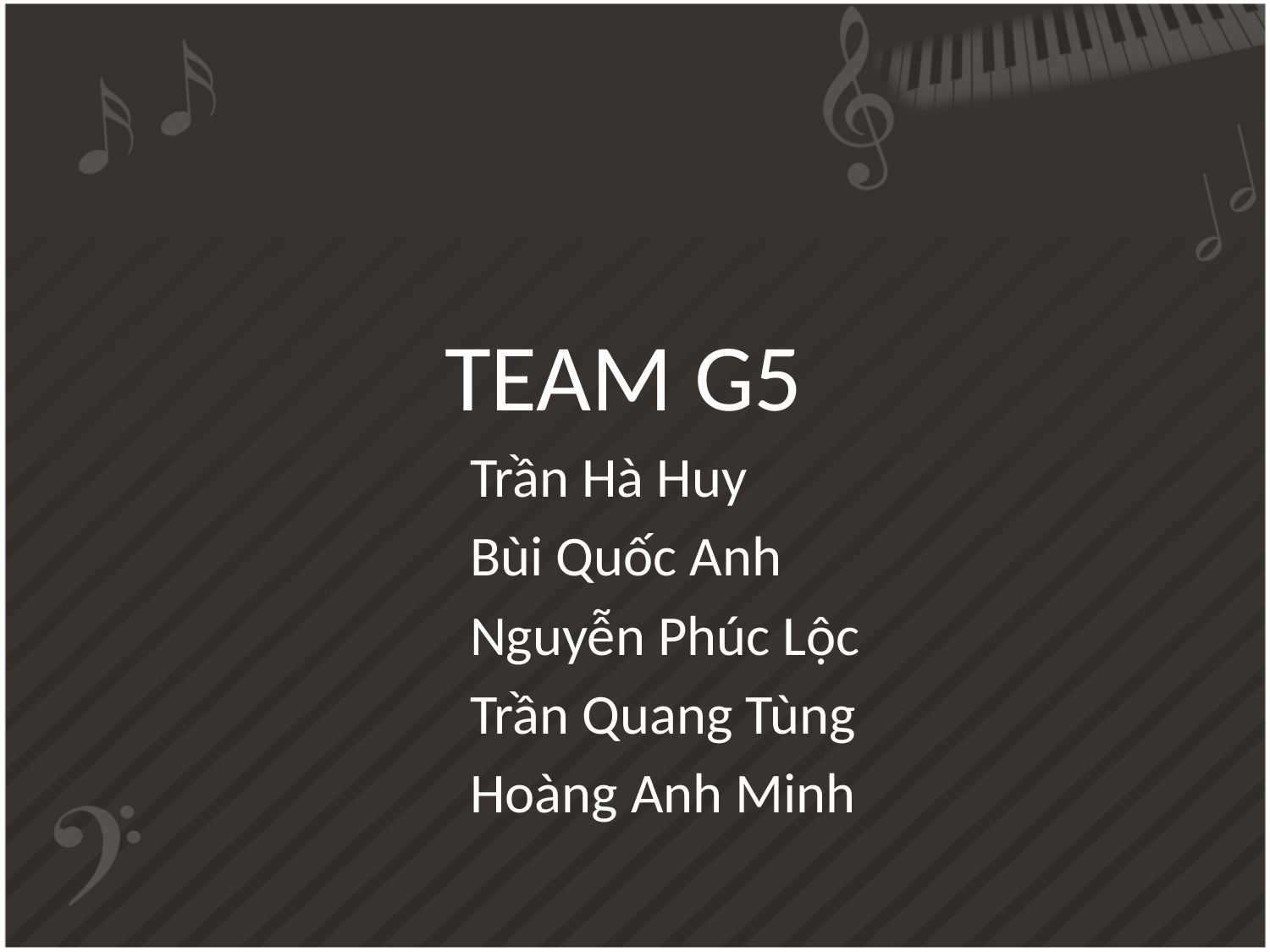

TEAM G5
                               Trần Hà Huy
                               Bùi Quốc Anh
                               Nguyễn Phúc Lộc
                               Trần Quang Tùng
                               Hoàng Anh Minh